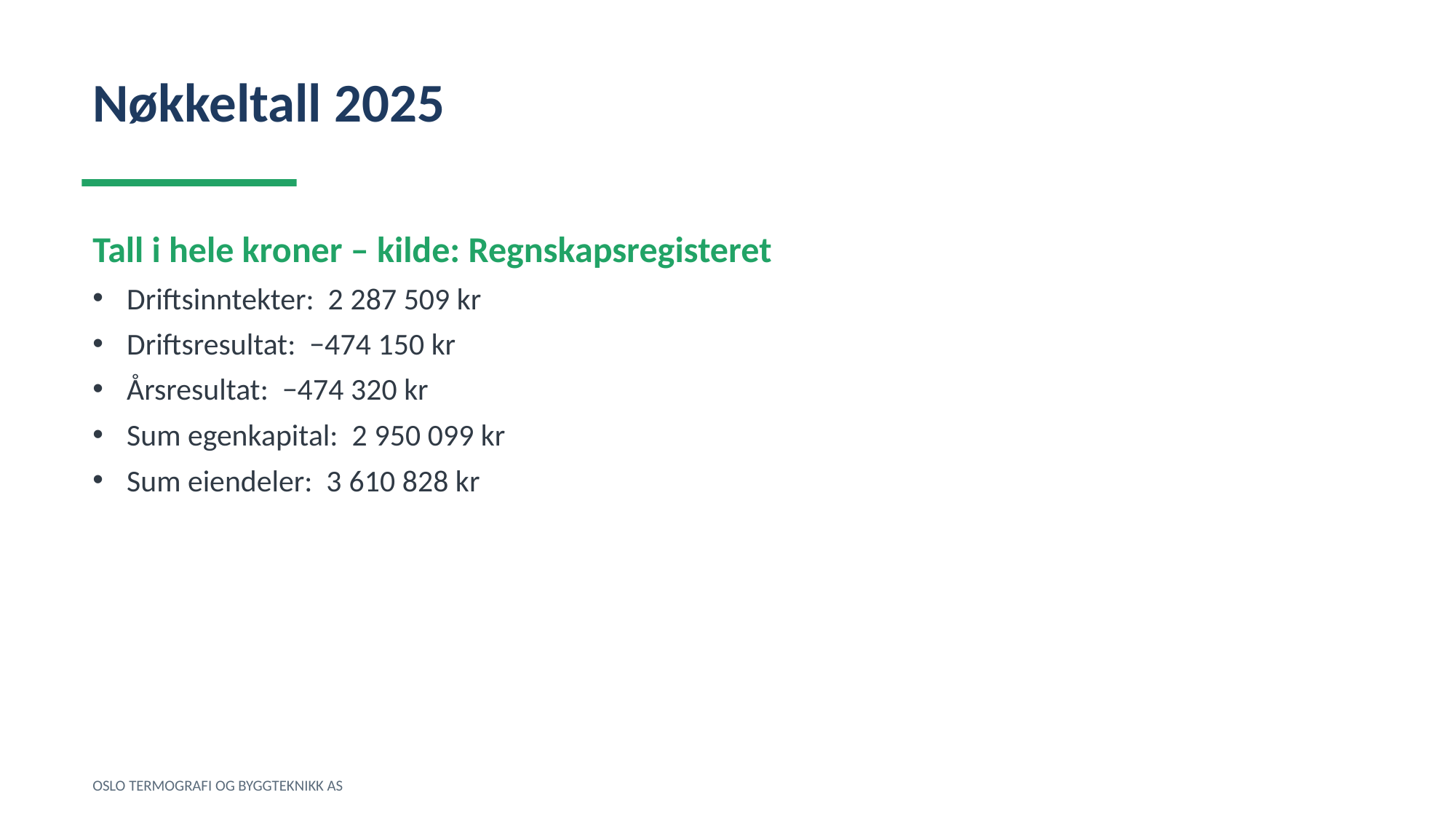

Nøkkeltall 2025

Tall i hele kroner – kilde: Regnskapsregisteret
Driftsinntekter:  2 287 509 kr
Driftsresultat:  −474 150 kr
Årsresultat:  −474 320 kr
Sum egenkapital:  2 950 099 kr
Sum eiendeler:  3 610 828 kr
OSLO TERMOGRAFI OG BYGGTEKNIKK AS